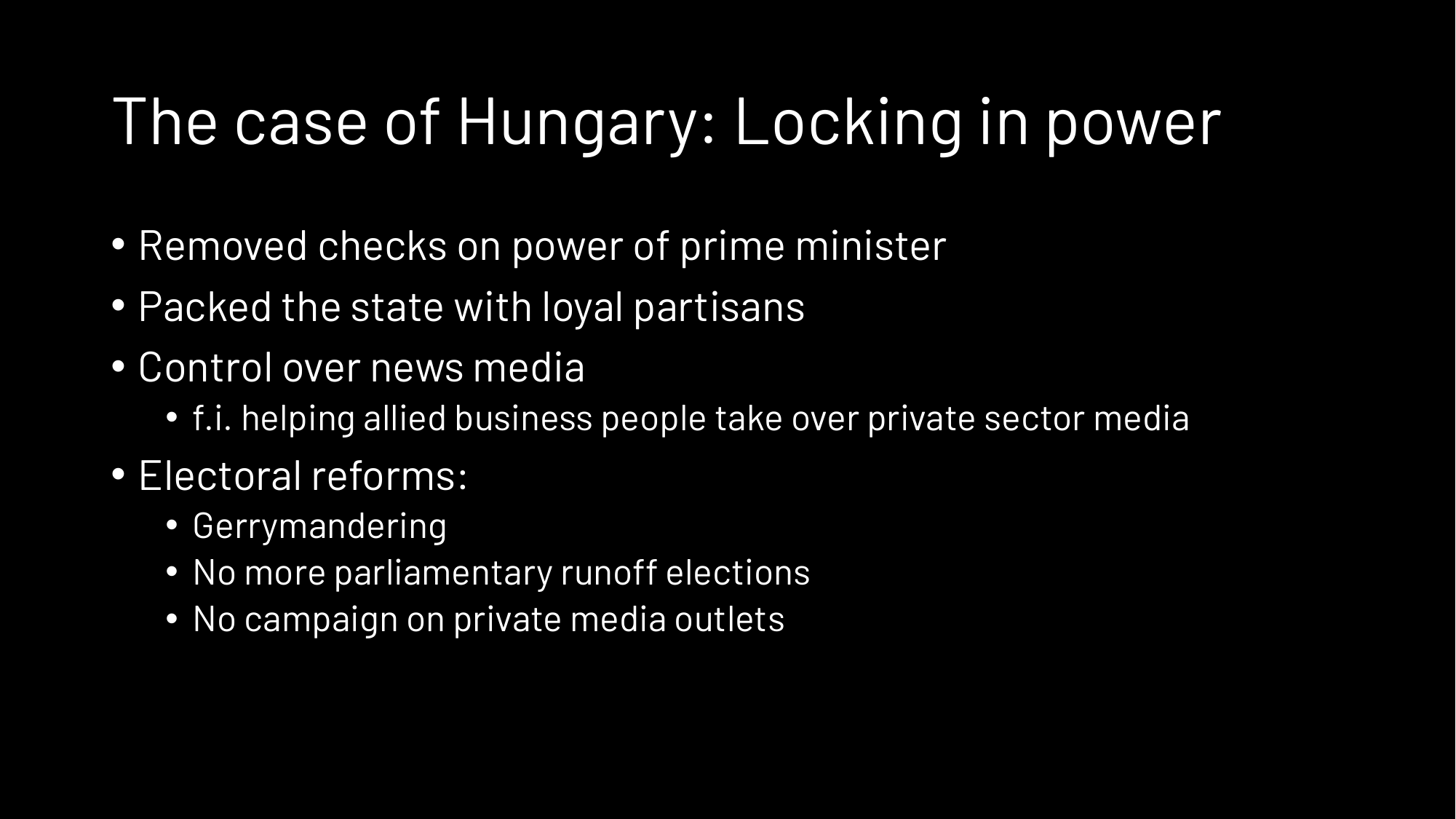

# The case of Hungary: Locking in power
Removed checks on power of prime minister
Packed the state with loyal partisans
Control over news media
f.i. helping allied business people take over private sector media
Electoral reforms:
Gerrymandering
No more parliamentary runoff elections
No campaign on private media outlets